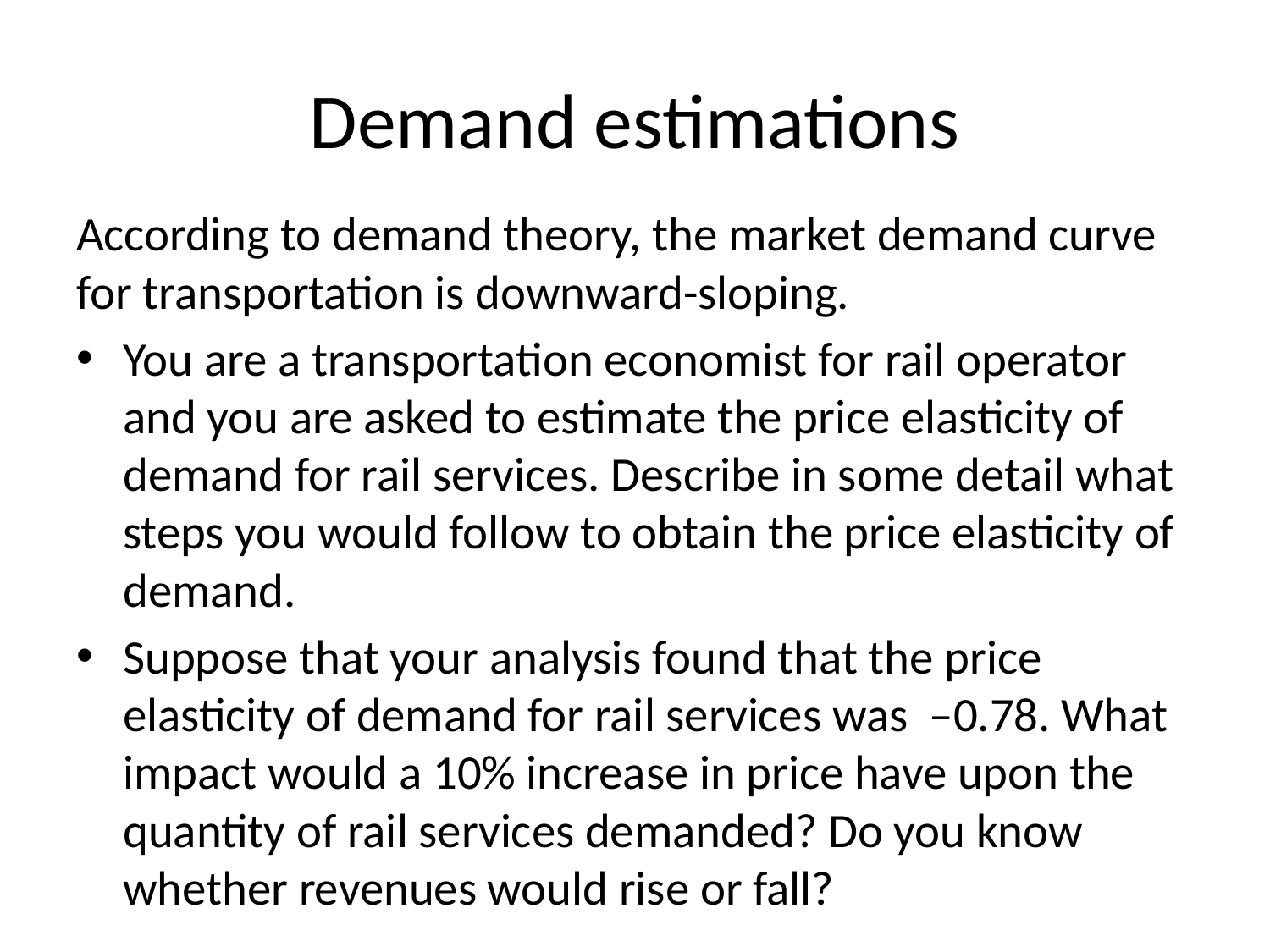

# Demand estimations
According to demand theory, the market demand curve for transportation is downward-sloping.
You are a transportation economist for rail operator and you are asked to estimate the price elasticity of demand for rail services. Describe in some detail what steps you would follow to obtain the price elasticity of demand.
Suppose that your analysis found that the price elasticity of demand for rail services was  –0.78. What impact would a 10% increase in price have upon the quantity of rail services demanded? Do you know whether revenues would rise or fall?